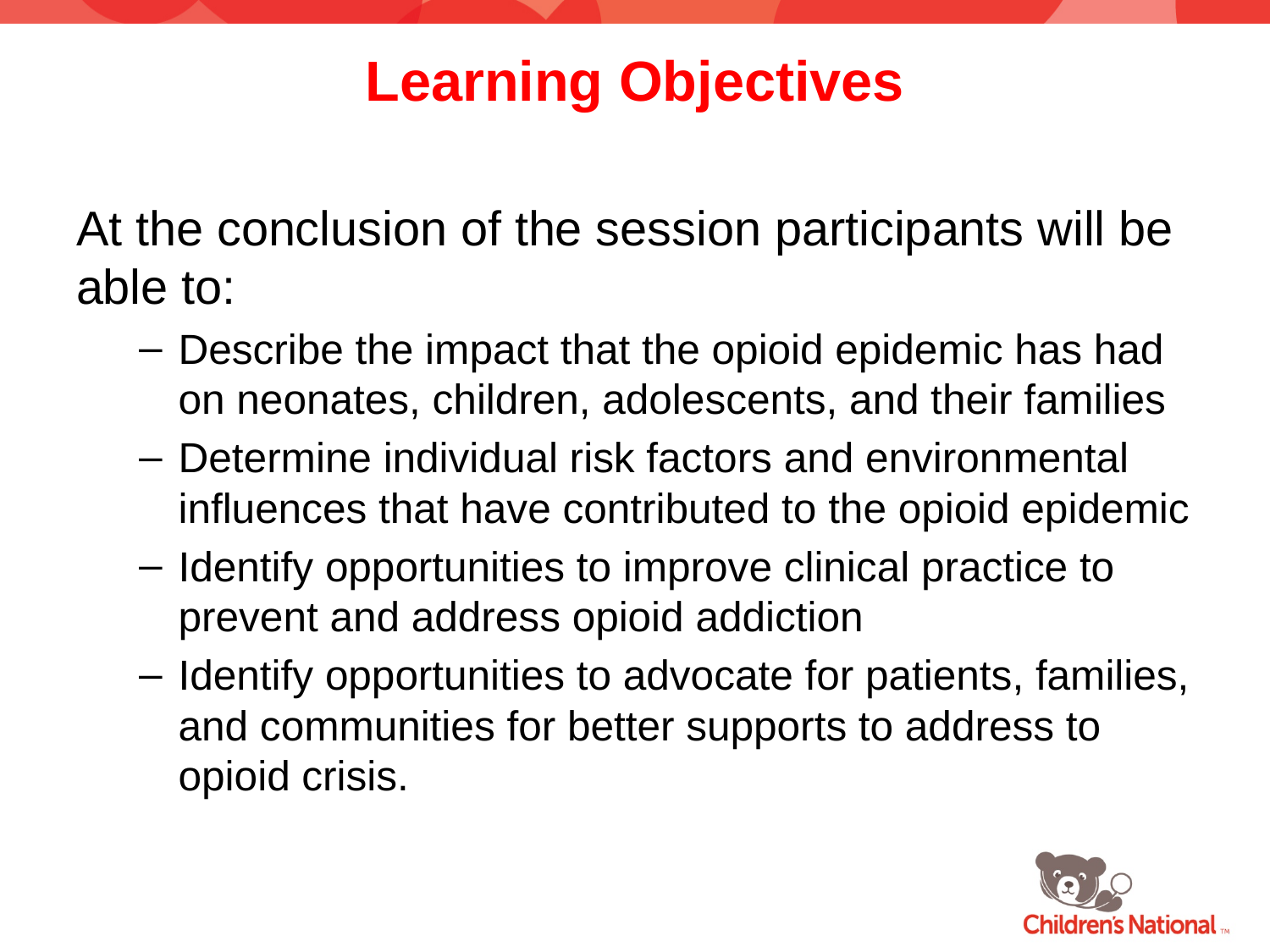

# Learning Objectives
At the conclusion of the session participants will be able to:
Describe the impact that the opioid epidemic has had on neonates, children, adolescents, and their families
Determine individual risk factors and environmental influences that have contributed to the opioid epidemic
Identify opportunities to improve clinical practice to prevent and address opioid addiction
Identify opportunities to advocate for patients, families, and communities for better supports to address to opioid crisis.